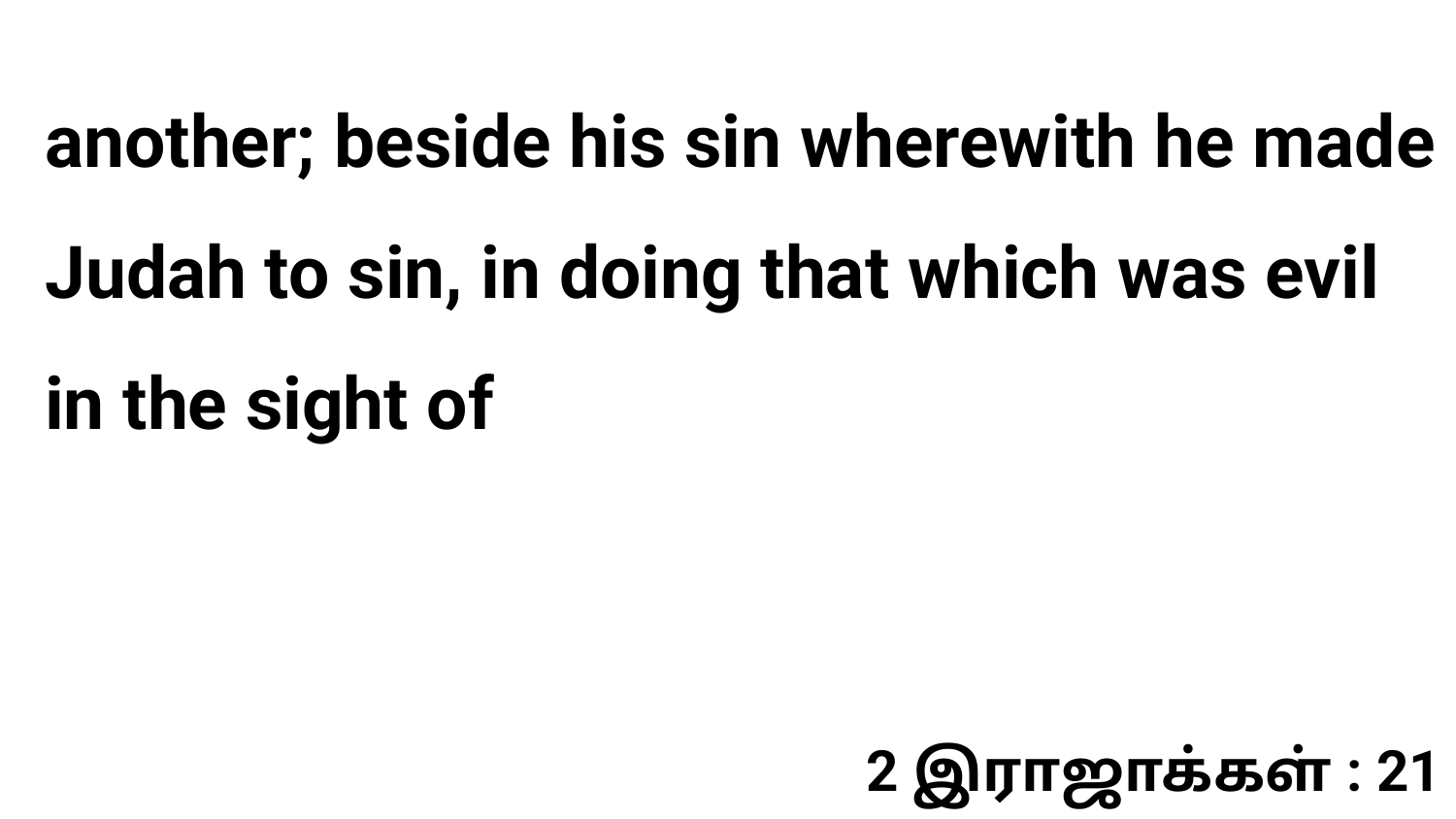

another; beside his sin wherewith he made Judah to sin, in doing that which was evil in the sight of
2 இராஜாக்கள் : 21